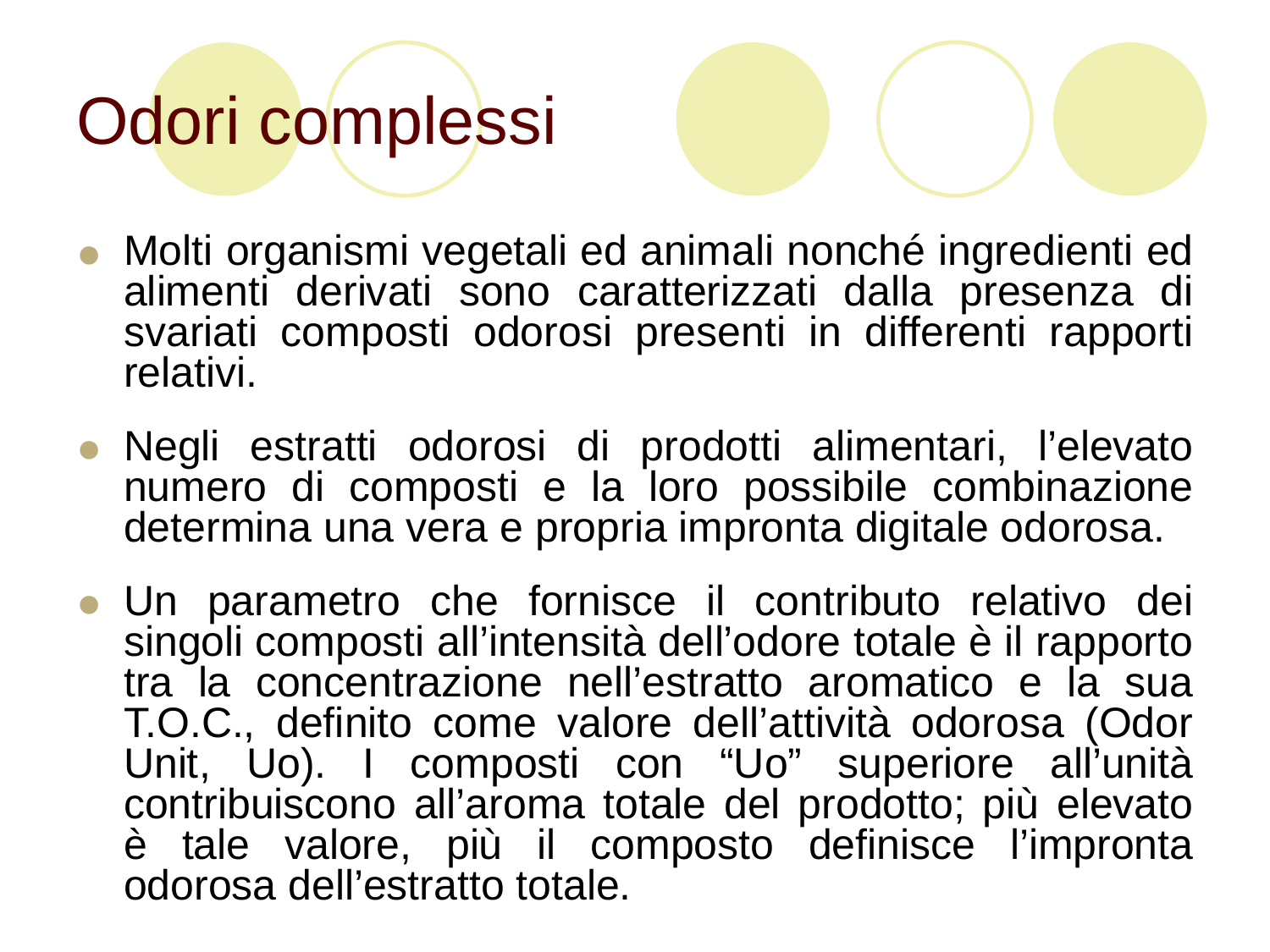

# Odori complessi
Molti organismi vegetali ed animali nonché ingredienti ed alimenti derivati sono caratterizzati dalla presenza di svariati composti odorosi presenti in differenti rapporti relativi.

Negli estratti odorosi di prodotti alimentari, l’elevato numero di composti e la loro possibile combinazione determina una vera e propria impronta digitale odorosa.

Un parametro che fornisce il contributo relativo dei singoli composti all’intensità dell’odore totale è il rapporto tra la concentrazione nell’estratto aromatico e la sua T.O.C., definito come valore dell’attività odorosa (Odor Unit, Uo). I composti con “Uo” superiore all’unità contribuiscono all’aroma totale del prodotto; più elevato è tale valore, più il composto definisce l’impronta odorosa dell’estratto totale.